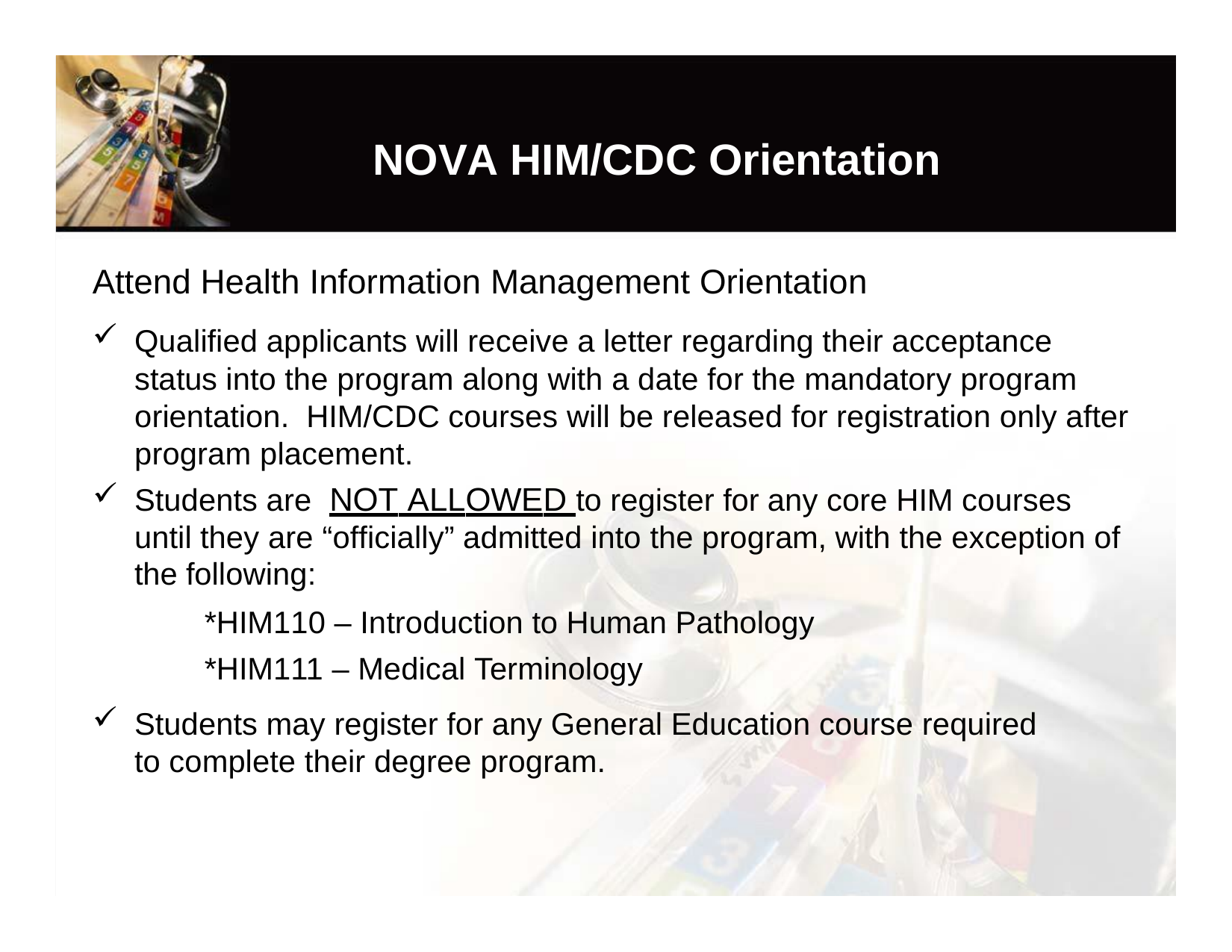

NOVA HIM/CDC Orientation
Attend Health Information Management Orientation
Qualified applicants will receive a letter regarding their acceptance status into the program along with a date for the mandatory program orientation.  HIM/CDC courses will be released for registration only after program placement.
Students are  NOT ALLOWED to register for any core HIM courses until they are “officially” admitted into the program, with the exception of the following:
*HIM110 – Introduction to Human Pathology
*HIM111 – Medical Terminology
Students may register for any General Education course required to complete their degree program.